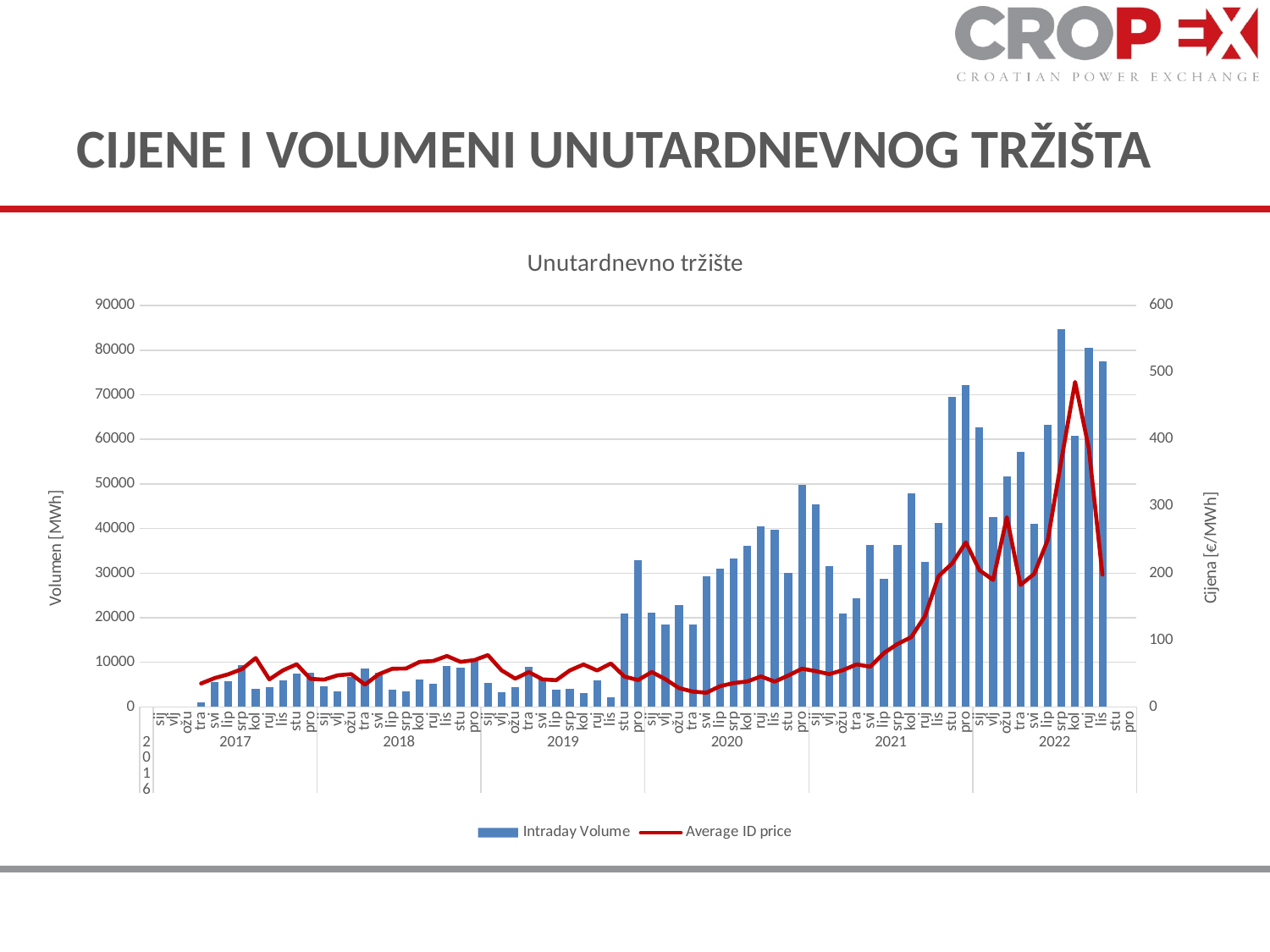

# CIJENE I VOLUMENI UNUTARDNEVNOG TRŽIŠTA

### Chart: Unutardnevno tržište

| Category | Intraday Volume | Average ID price |
|---|---|---|
|  | None | None |
| sij | None | None |
| vlj | None | None |
| ožu | None | None |
| tra | 953.0 | 35.08550000000001 |
| svi | 5584.0 | 43.226100795755954 |
| lip | 5798.0 | 48.84282442748094 |
| srp | 9367.0 | 56.634768041237095 |
| kol | 4035.0 | 73.12156682027656 |
| ruj | 4489.0 | 41.246438848920896 |
| lis | 5897.1 | 54.761809523809504 |
| stu | 7444.0 | 63.787734627831725 |
| pro | 7763.0 | 42.03205970149251 |
| sij | 4686.0 | 40.80735395189003 |
| vlj | 3555.0 | 47.32999999999999 |
| ožu | 6626.0 | 49.00585271317829 |
| tra | 8532.0 | 33.422357954545475 |
| svi | 7656.0 | 48.83138121546961 |
| lip | 3950.0 | 57.07020576131688 |
| srp | 3499.0 | 57.38686868686868 |
| kol | 6170.0 | 67.38878571428566 |
| ruj | 5285.0 | 68.73728571428575 |
| lis | 9259.0 | 76.12132250580048 |
| stu | 8818.0 | 67.39871794871794 |
| pro | 10273.0 | 70.03991596638649 |
| sij | 5413.0 | 77.45144144144145 |
| vlj | 3248.0 | 54.80016759776536 |
| ožu | 4481.0 | 42.32173515981736 |
| tra | 8918.0 | 52.077108013937284 |
| svi | 6517.0 | 41.260643939393944 |
| lip | 3898.0 | 40.0265 |
| srp | 4003.1 | 54.659647058823545 |
| kol | 3074.0 | 63.465979899497505 |
| ruj | 5990.0 | 54.48629807692308 |
| lis | 2084.0 | 64.98272727272727 |
| stu | 20918.600000000002 | 45.35165333333337 |
| pro | 32874.299999999996 | 40.19227124183014 |
| sij | 21206.1 | 52.20577181208053 |
| vlj | 18397.500000000004 | 41.42625886524827 |
| ožu | 22879.799999999996 | 28.161255961844216 |
| tra | 18383.200000000004 | 22.97311754684837 |
| svi | 29287.299999999996 | 21.222876506024114 |
| lip | 30974.699999999997 | 31.002923588039852 |
| srp | 33288.0 | 35.767503759398515 |
| kol | 36135.3 | 38.158129602356375 |
| ruj | 40534.0 | 45.69116535433067 |
| lis | 39686.19999999999 | 37.83225000000001 |
| stu | 29969.6 | 47.00156739811914 |
| pro | 49772.899999999965 | 57.18051094890517 |
| sij | 45364.100000000006 | 53.55968703427718 |
| vlj | 31506.6 | 49.01541095890411 |
| ožu | 20936.4 | 55.03655068078667 |
| tra | 24331.699999999997 | 63.65079365079368 |
| svi | 36268.00000000001 | 60.088430555555526 |
| lip | 28806.899999999998 | 80.54457020057295 |
| srp | 36276.5 | 94.1498108108108 |
| kol | 47883.699999999946 | 104.34662601626002 |
| ruj | 32481.300000000007 | 135.48491452991442 |
| lis | 41338.59999999998 | 195.4679649595691 |
| stu | 69572.89999999997 | 214.4570292887028 |
| pro | 72213.30000000003 | 246.0058602150537 |
| sij | 62659.599999999955 | 204.25660834454894 |
| vlj | 42671.59999999997 | 189.7800297619048 |
| ožu | 51658.00000000002 | 283.6891251682367 |
| tra | 57116.70000000002 | 182.28411111111106 |
| svi | 41059.099999999955 | 198.94226415094354 |
| lip | 63189.399999999965 | 249.74118055555567 |
| srp | 84608.4999999999 | 369.5391105121294 |
| kol | 60851.2 | 485.870780619112 |
| ruj | 80510.09999999999 | 387.17328233657844 |
| lis | 77530.20000000007 | 197.7368724832215 |
| stu | None | None |
| pro | None | None |